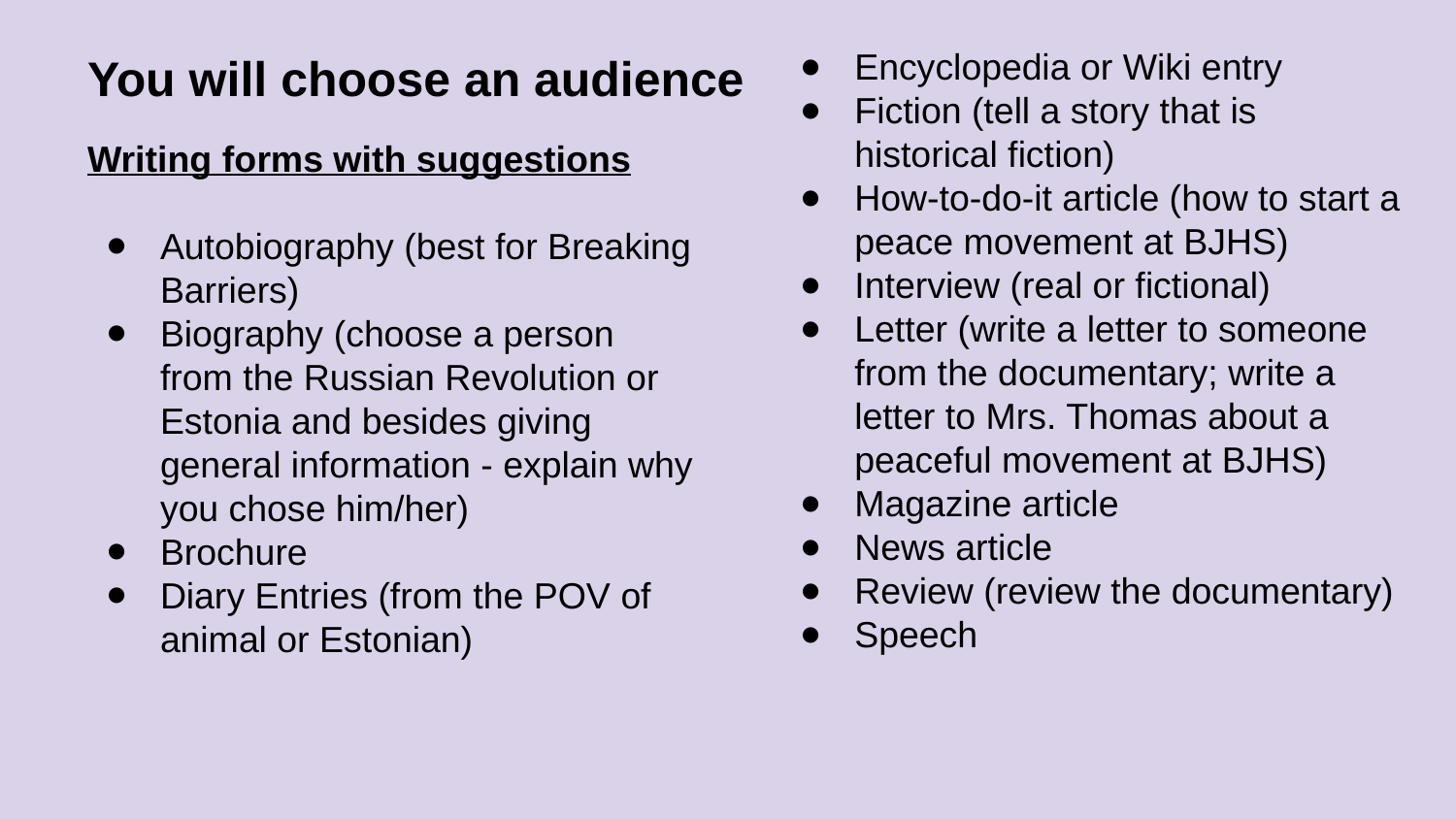

# You will choose an audience
Encyclopedia or Wiki entry
Fiction (tell a story that is historical fiction)
How-to-do-it article (how to start a peace movement at BJHS)
Interview (real or fictional)
Letter (write a letter to someone from the documentary; write a letter to Mrs. Thomas about a peaceful movement at BJHS)
Magazine article
News article
Review (review the documentary)
Speech
Writing forms with suggestions

Autobiography (best for Breaking Barriers)
Biography (choose a person from the Russian Revolution or Estonia and besides giving general information - explain why you chose him/her)
Brochure
Diary Entries (from the POV of animal or Estonian)